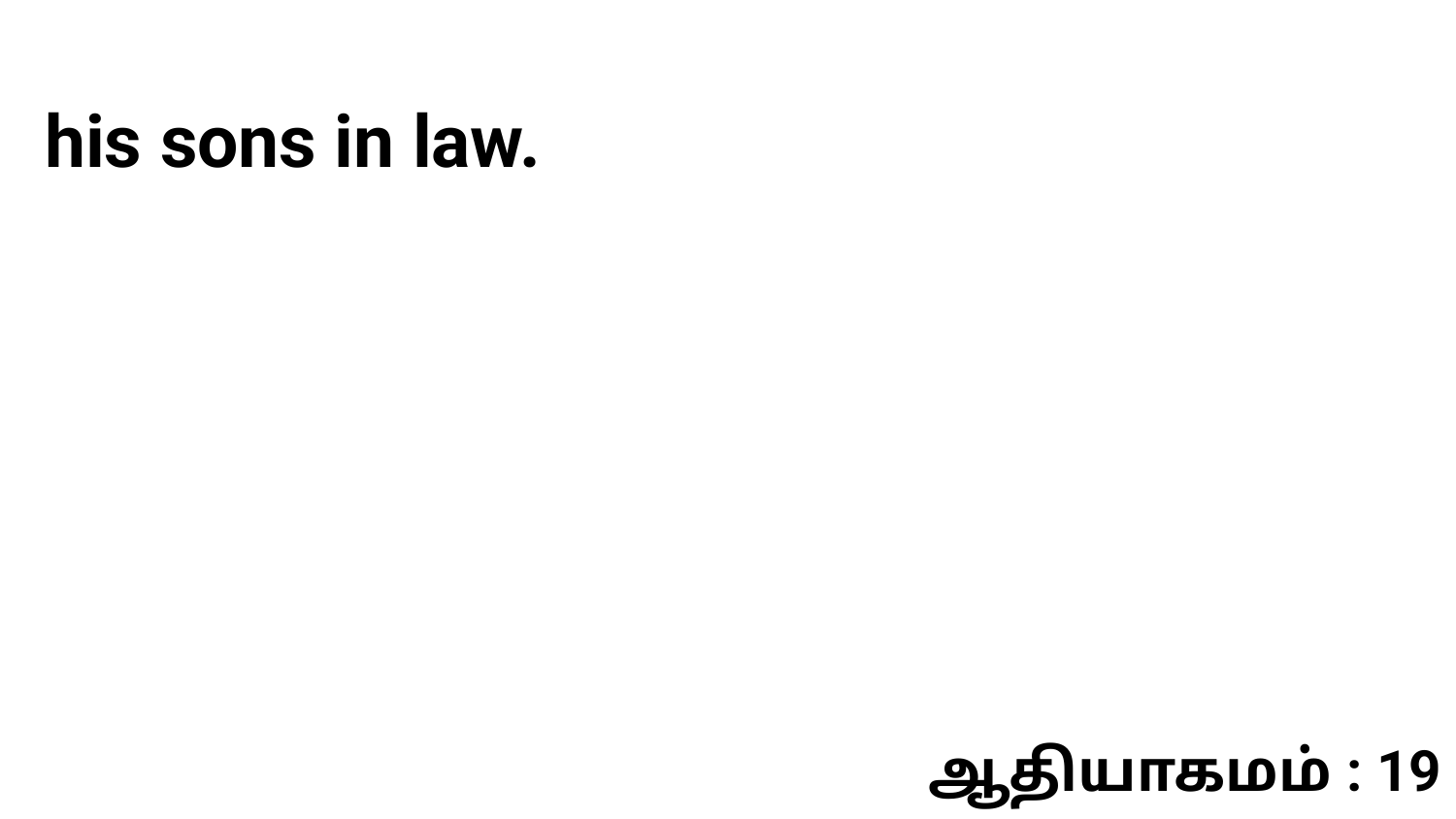

his sons in law.
ஆதியாகமம் : 19